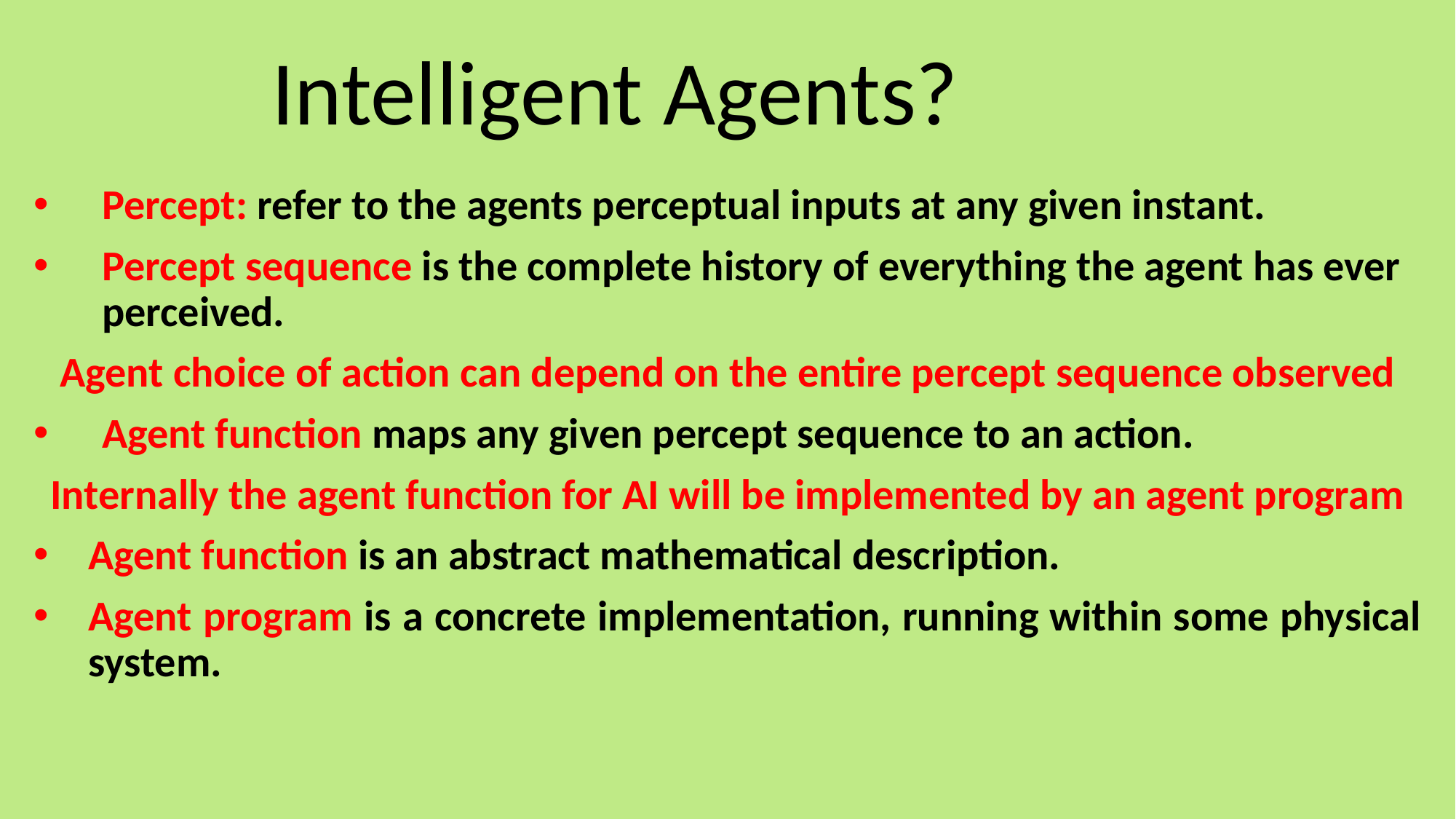

# Intelligent Agents?
Percept: refer to the agents perceptual inputs at any given instant.
Percept sequence is the complete history of everything the agent has ever perceived.
Agent choice of action can depend on the entire percept sequence observed
Agent function maps any given percept sequence to an action.
Internally the agent function for AI will be implemented by an agent program
Agent function is an abstract mathematical description.
Agent program is a concrete implementation, running within some physical system.